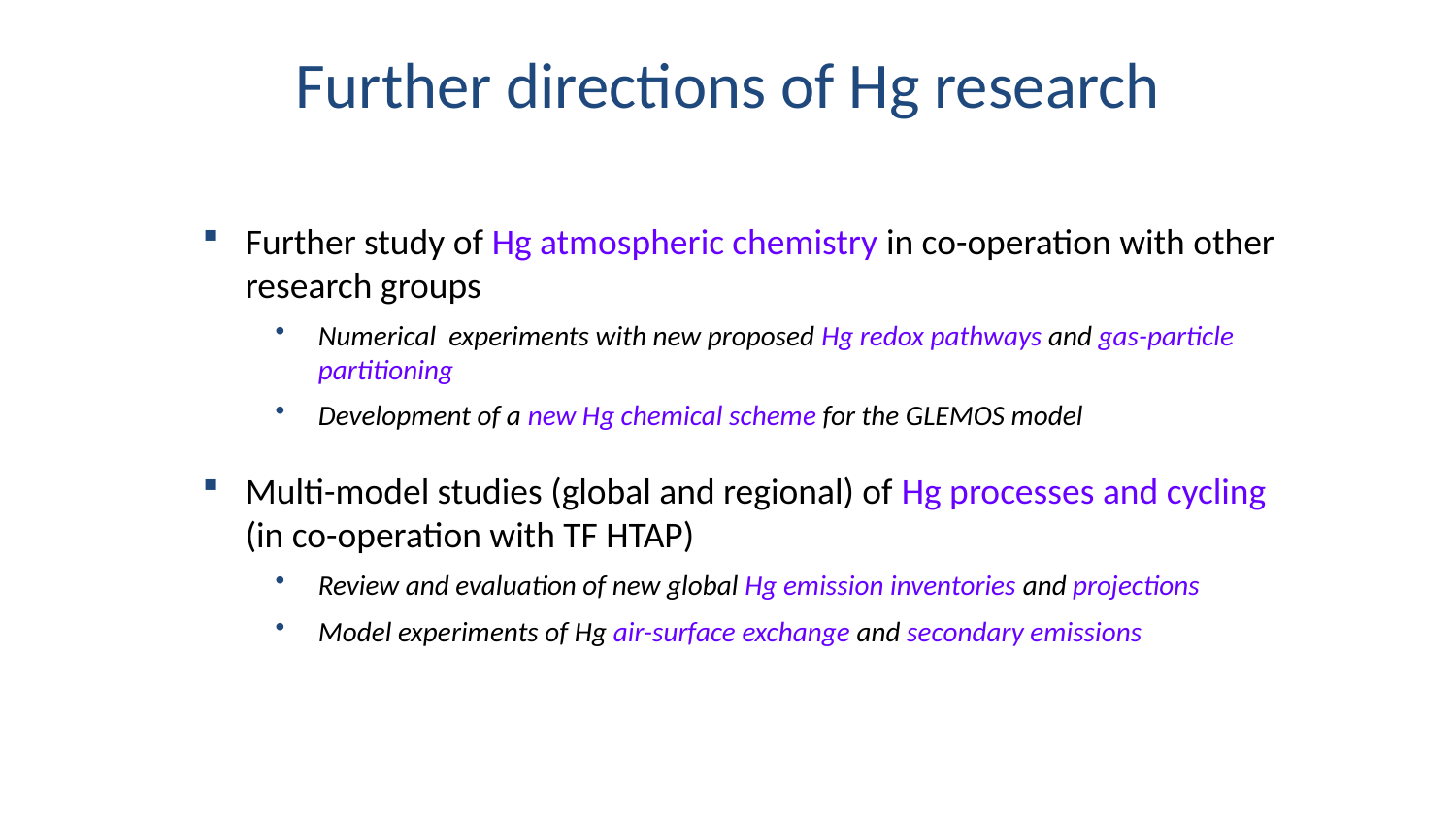

Further directions of Hg research
Further study of Hg atmospheric chemistry in co-operation with other research groups
Numerical  experiments with new proposed Hg redox pathways and gas-particle partitioning
Development of a new Hg chemical scheme for the GLEMOS model
Multi-model studies (global and regional) of Hg processes and cycling (in co-operation with TF HTAP)
Review and evaluation of new global Hg emission inventories and projections
Model experiments of Hg air-surface exchange and secondary emissions